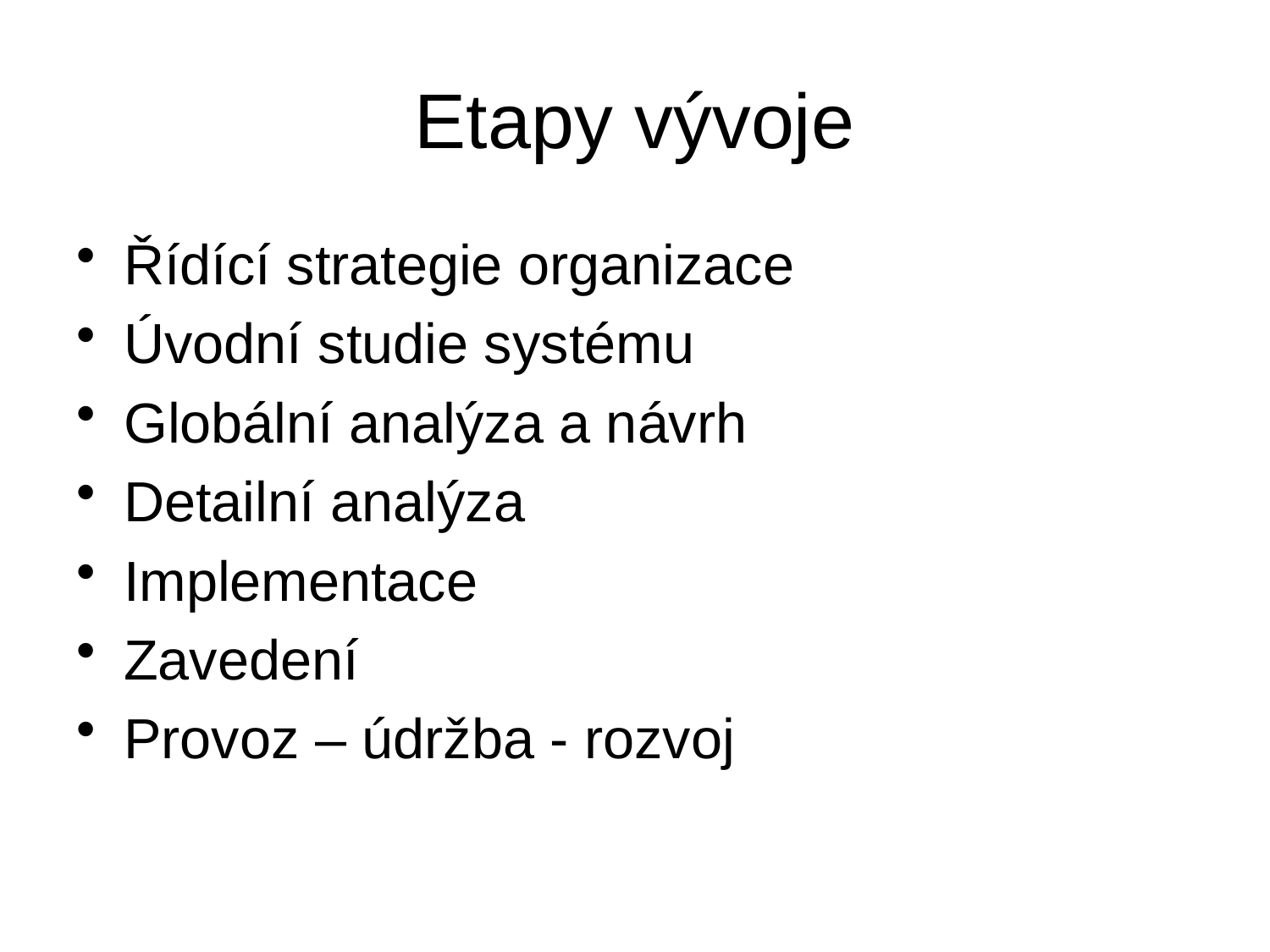

# Etapy vývoje
Řídící strategie organizace
Úvodní studie systému
Globální analýza a návrh
Detailní analýza
Implementace
Zavedení
Provoz – údržba - rozvoj